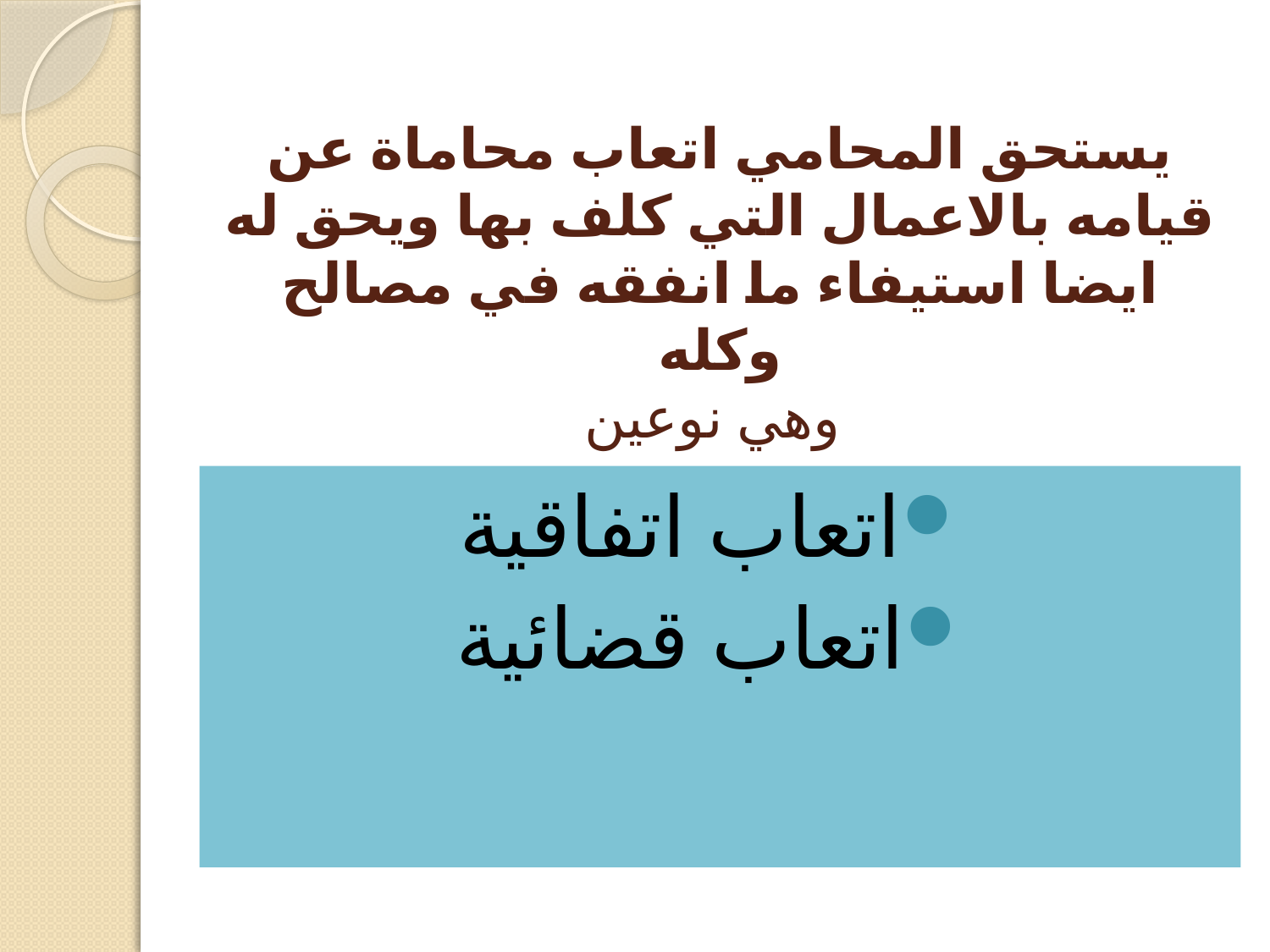

# يستحق المحامي اتعاب محاماة عن قيامه بالاعمال التي كلف بها ويحق له ايضا استيفاء ما انفقه في مصالح وكله وهي نوعين
اتعاب اتفاقية
اتعاب قضائية